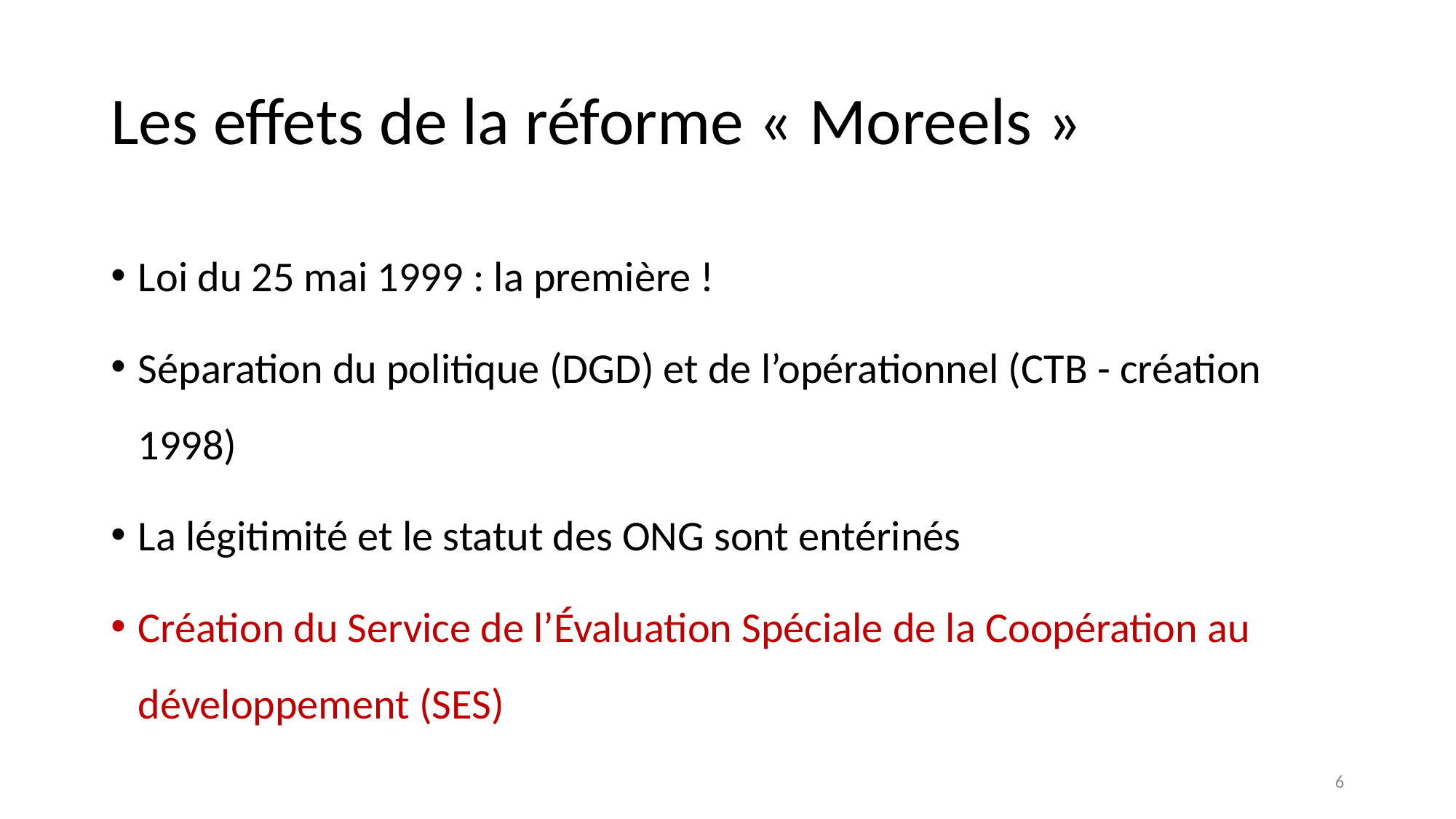

# Les effets de la réforme « Moreels »
Loi du 25 mai 1999 : la première !
Séparation du politique (DGD) et de l’opérationnel (CTB - création 1998)
La légitimité et le statut des ONG sont entérinés
Création du Service de l’Évaluation Spéciale de la Coopération au développement (SES)
6